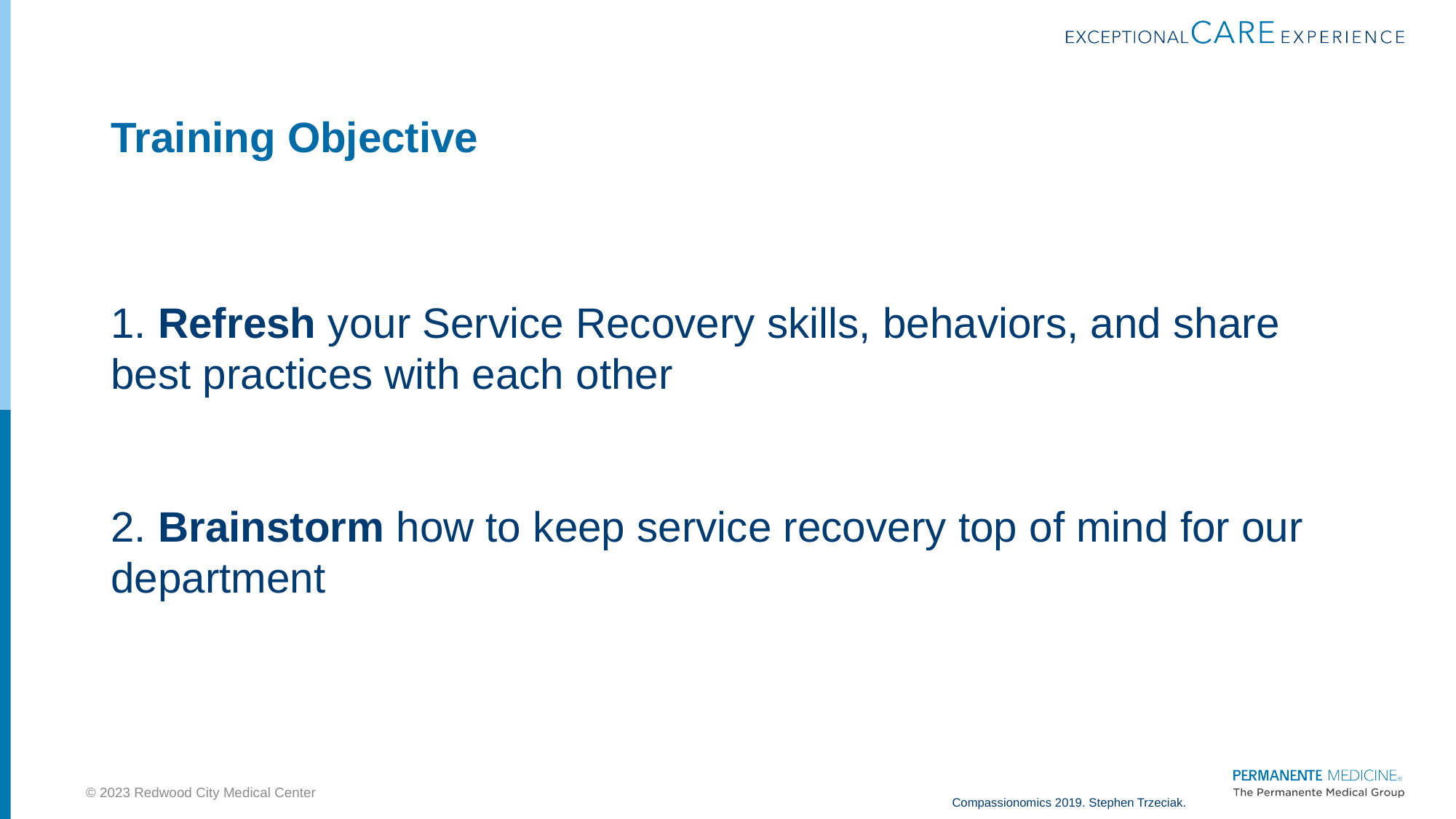

Training Objective
# 1. Refresh your Service Recovery skills, behaviors, and share best practices with each other 2. Brainstorm how to keep service recovery top of mind for our department
Compassionomics 2019. Stephen Trzeciak.